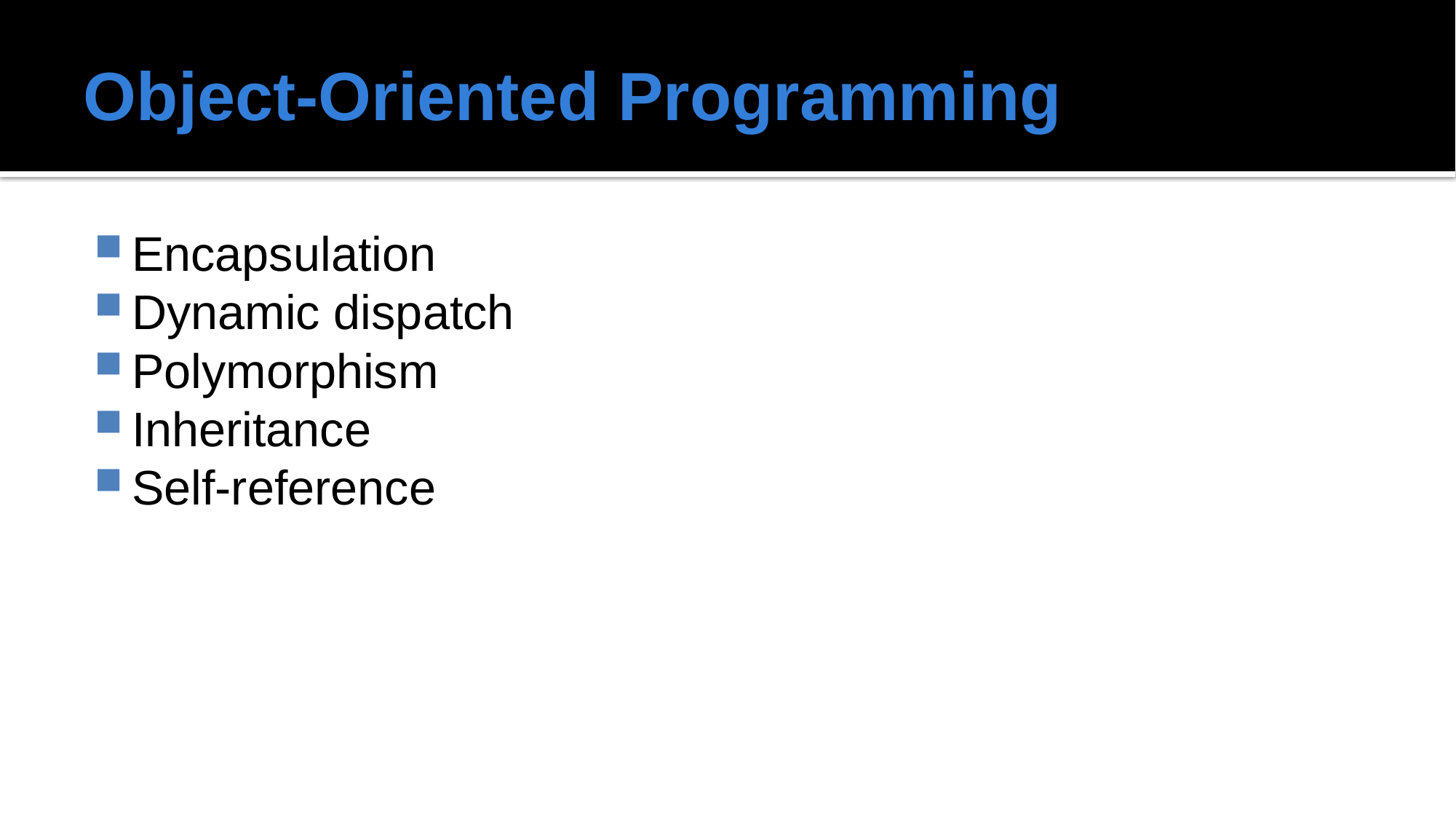

# Object-Oriented Programming
Encapsulation
Dynamic dispatch
Polymorphism
Inheritance
Self-reference